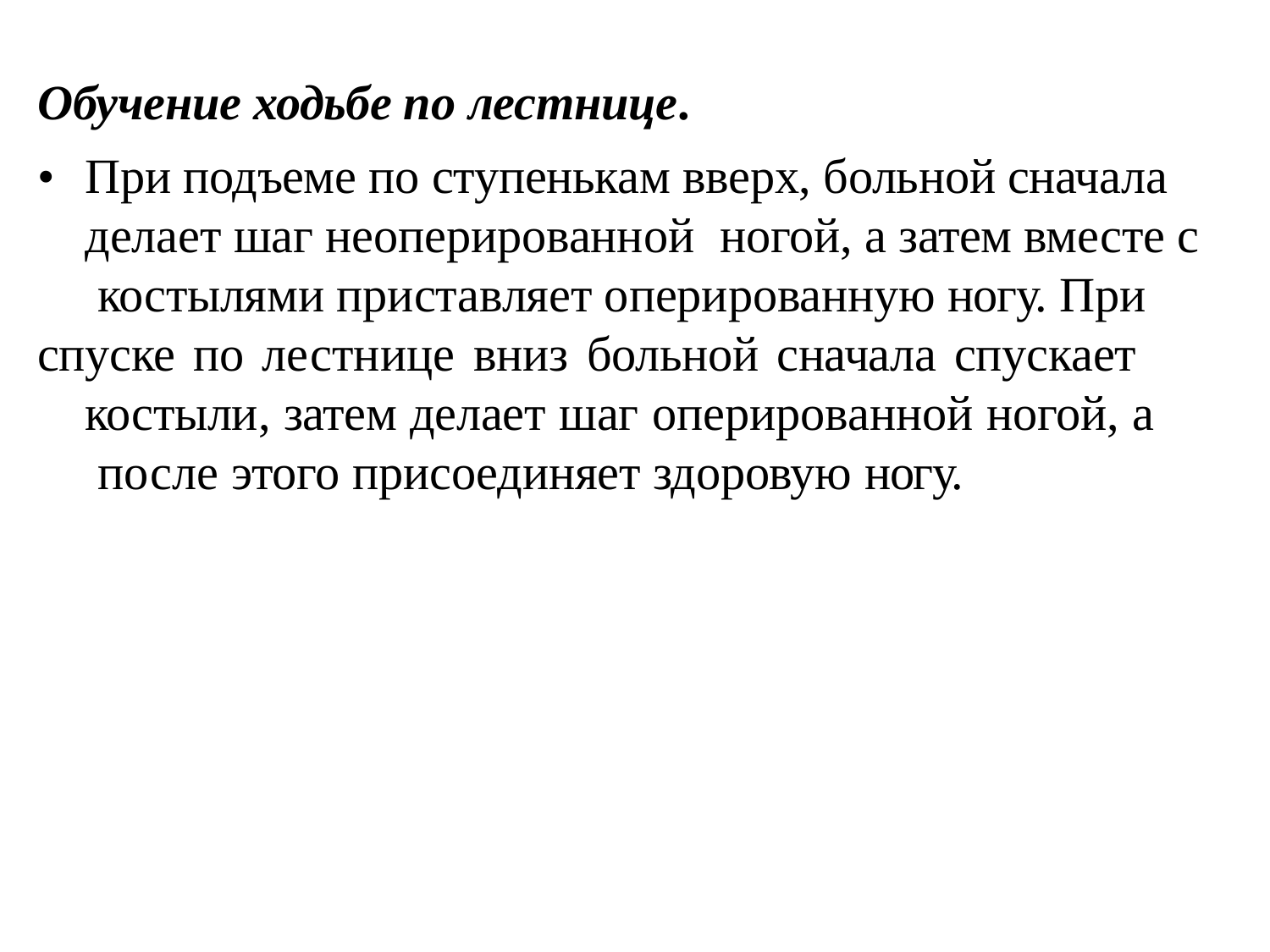

Обучение ходьбе по лестнице.
•	При подъеме по ступенькам вверх, больной сначала  делает шаг неоперированной	ногой, а затем вместе с  костылями приставляет оперированную ногу. При
спуске по лестнице вниз больной сначала спускает  костыли, затем делает шаг оперированной ногой, а  после этого присоединяет здоровую ногу.